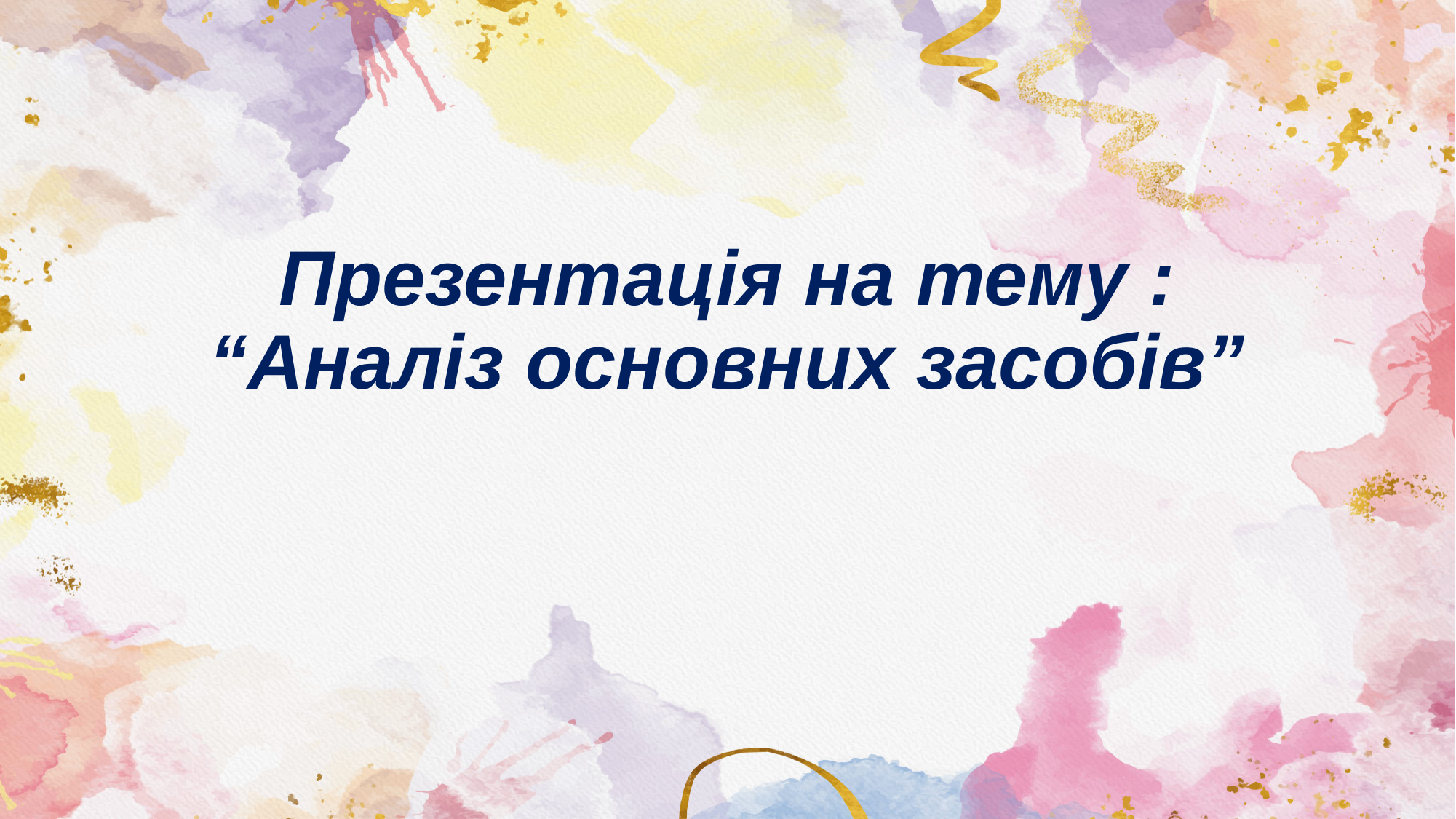

# Презентація на тему : “Аналіз основних засобів”